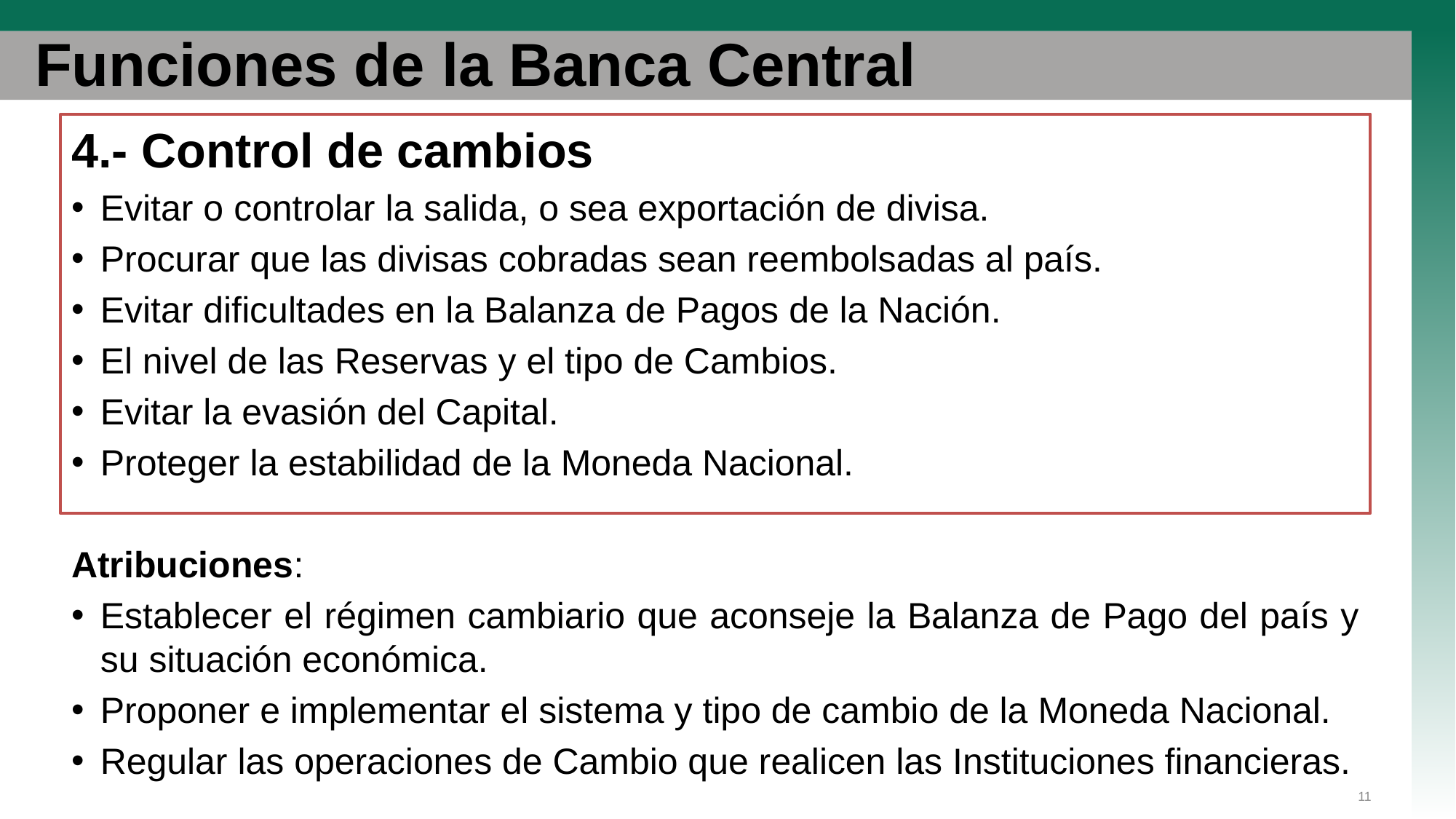

# Funciones de la Banca Central
4.- Control de cambios
Evitar o controlar la salida, o sea exportación de divisa.
Procurar que las divisas cobradas sean reembolsadas al país.
Evitar dificultades en la Balanza de Pagos de la Nación.
El nivel de las Reservas y el tipo de Cambios.
Evitar la evasión del Capital.
Proteger la estabilidad de la Moneda Nacional.

Atribuciones:
Establecer el régimen cambiario que aconseje la Balanza de Pago del país y su situación económica.
Proponer e implementar el sistema y tipo de cambio de la Moneda Nacional.
Regular las operaciones de Cambio que realicen las Instituciones financieras.

11